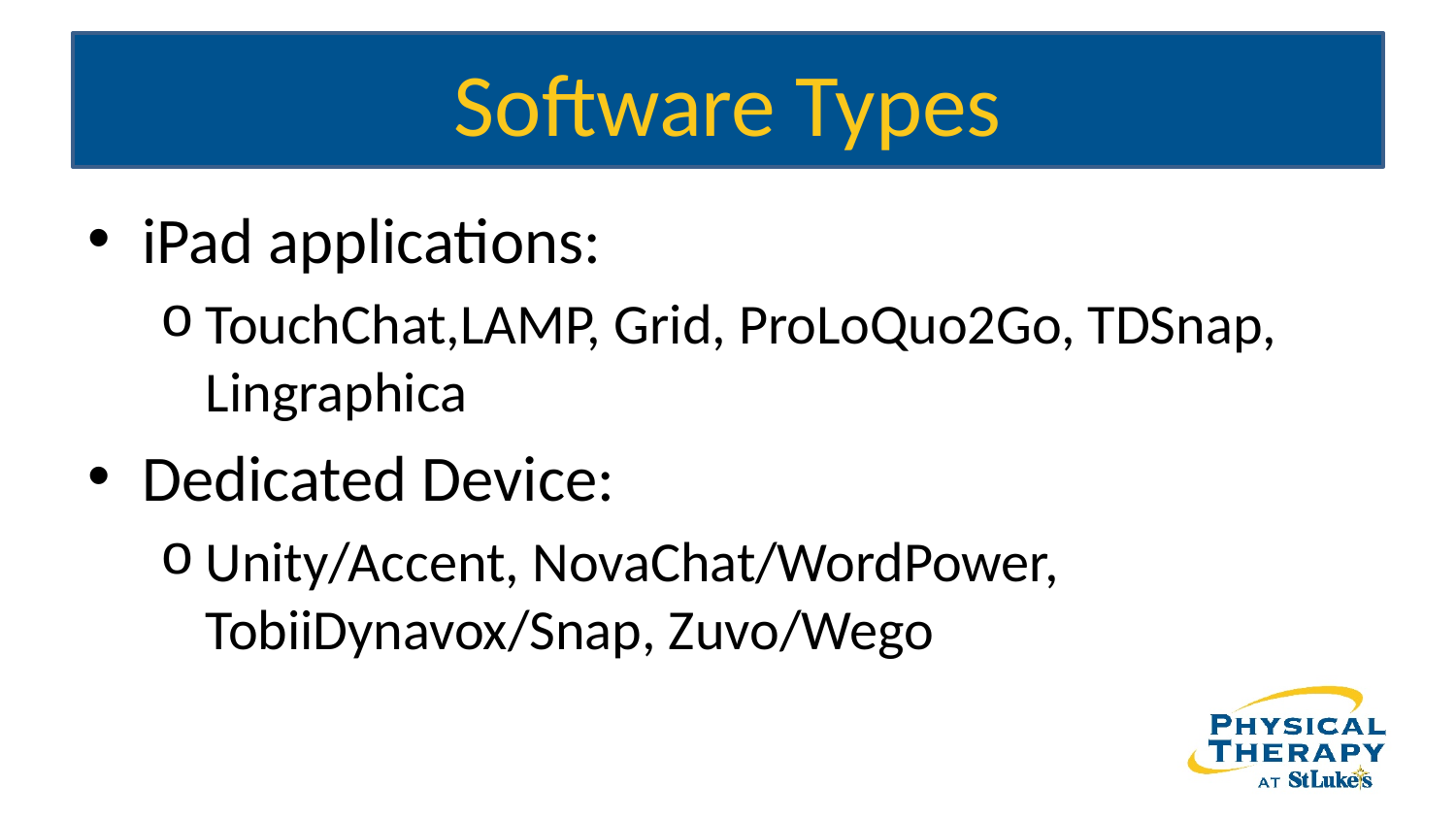

# Software Types
iPad applications:
TouchChat,LAMP, Grid, ProLoQuo2Go, TDSnap, Lingraphica
Dedicated Device:
Unity/Accent, NovaChat/WordPower, TobiiDynavox/Snap, Zuvo/Wego